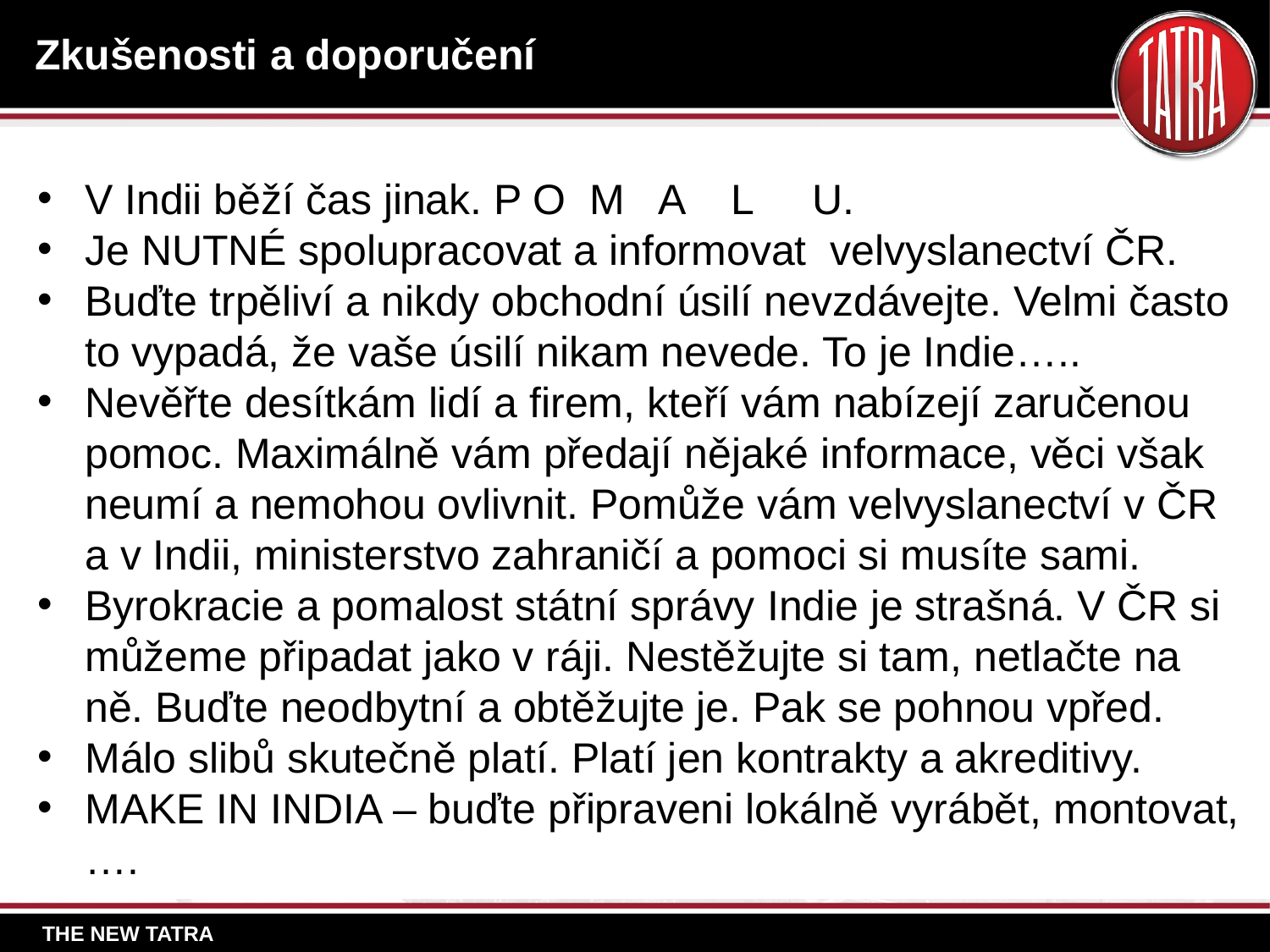

# Zkušenosti a doporučení
V Indii běží čas jinak. P O  M   A    L     U.
Je NUTNÉ spolupracovat a informovat  velvyslanectví ČR.
Buďte trpěliví a nikdy obchodní úsilí nevzdávejte. Velmi často to vypadá, že vaše úsilí nikam nevede. To je Indie…..
Nevěřte desítkám lidí a firem, kteří vám nabízejí zaručenou pomoc. Maximálně vám předají nějaké informace, věci však neumí a nemohou ovlivnit. Pomůže vám velvyslanectví v ČR a v Indii, ministerstvo zahraničí a pomoci si musíte sami.
Byrokracie a pomalost státní správy Indie je strašná. V ČR si můžeme připadat jako v ráji. Nestěžujte si tam, netlačte na ně. Buďte neodbytní a obtěžujte je. Pak se pohnou vpřed.
Málo slibů skutečně platí. Platí jen kontrakty a akreditivy.
MAKE IN INDIA – buďte připraveni lokálně vyrábět, montovat,….